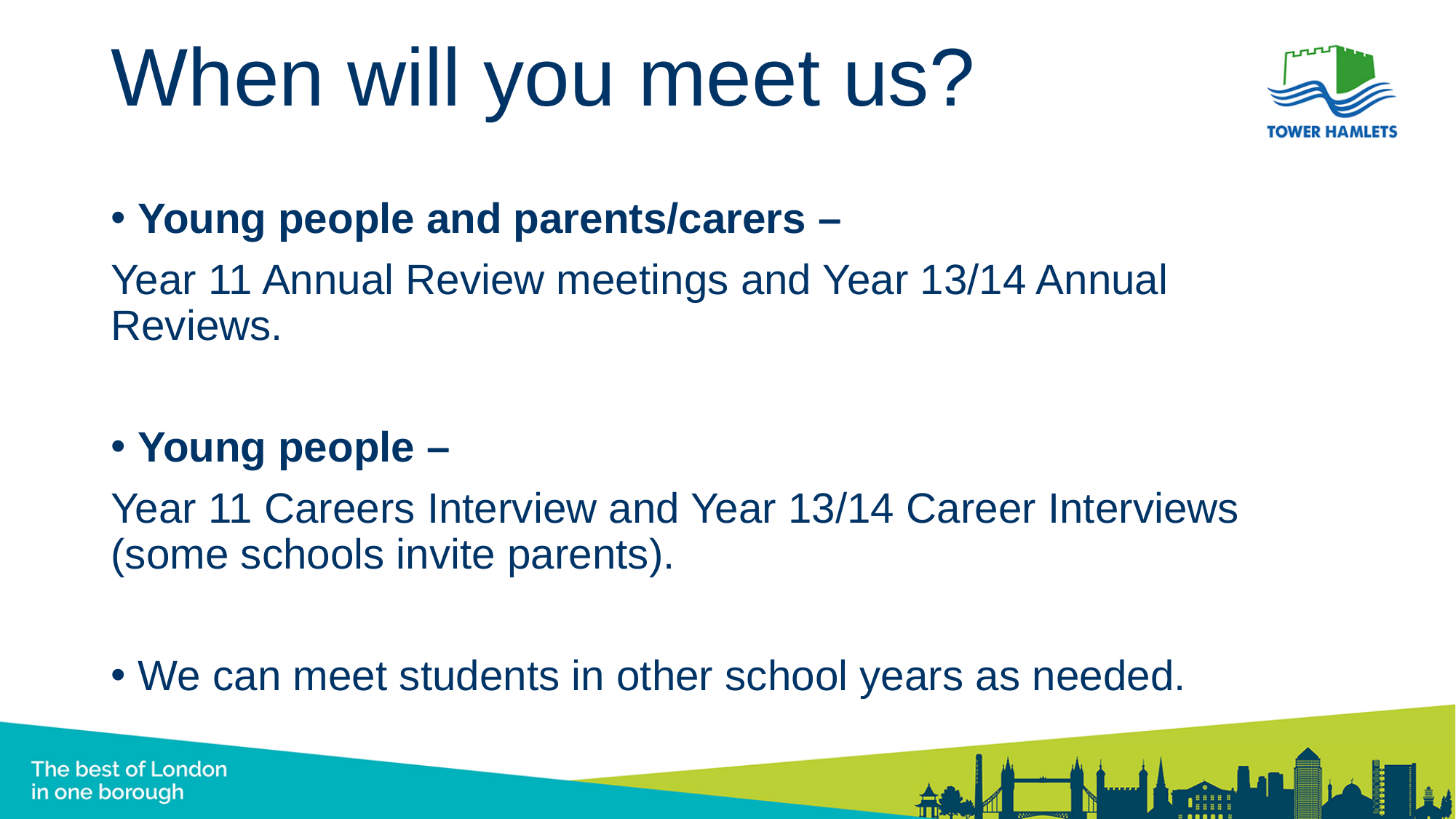

# When will you meet us?
Young people and parents/carers –
Year 11 Annual Review meetings and Year 13/14 Annual Reviews.

Young people –
Year 11 Careers Interview and Year 13/14 Career Interviews (some schools invite parents).

We can meet students in other school years as needed.